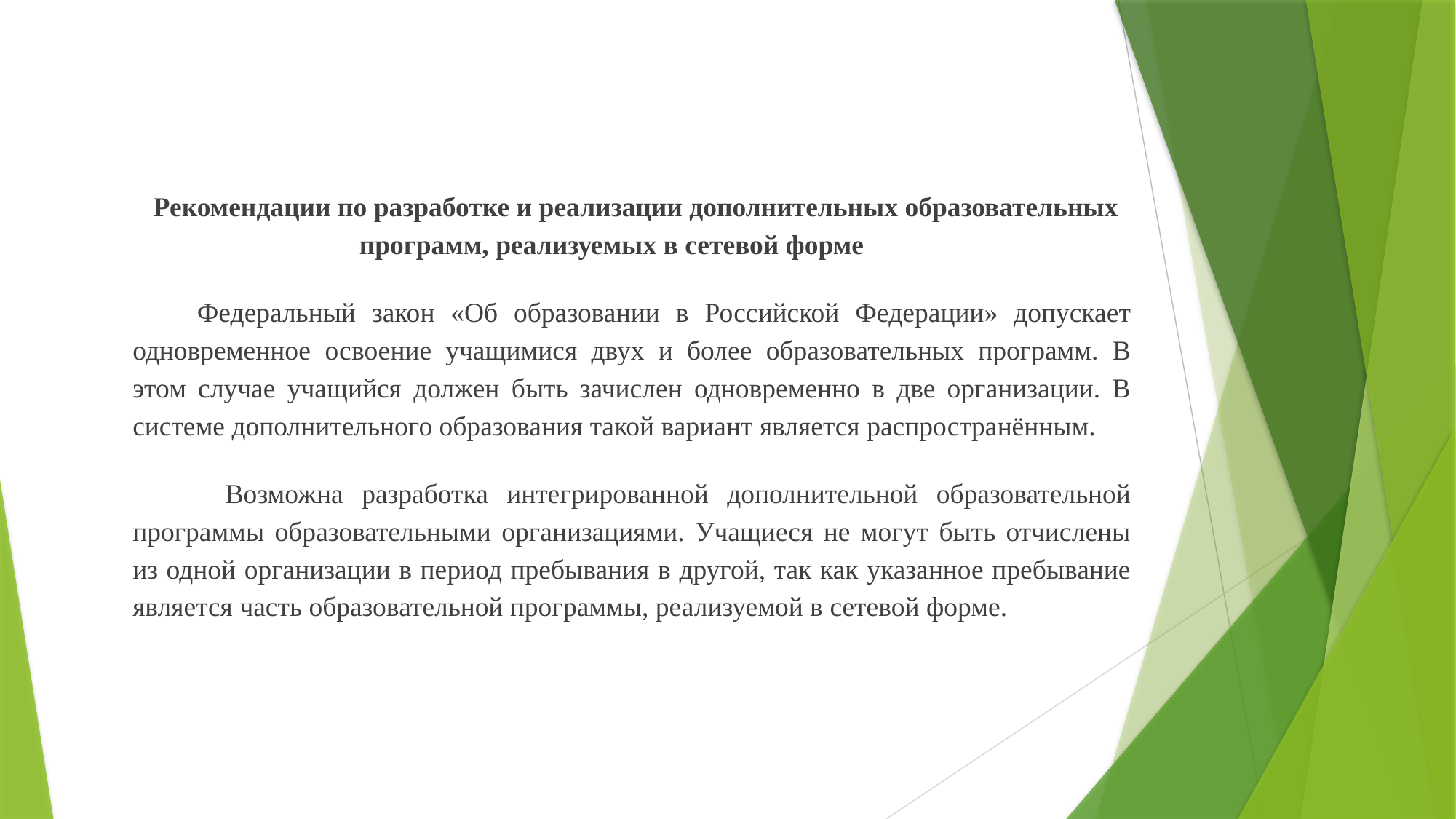

Рекомендации по разработке и реализации дополнительных образовательных программ, реализуемых в сетевой форме
    Федеральный закон «Об образовании в Российской Федерации» допускает одновременное освоение учащимися двух и более образовательных программ. В этом случае учащийся должен быть зачислен одновременно в две организации. В системе дополнительного образования такой вариант является распространённым.
     Возможна разработка интегрированной дополнительной образовательной программы образовательными организациями. Учащиеся не могут быть отчислены из одной организации в период пребывания в другой, так как указанное пребывание является часть образовательной программы, реализуемой в сетевой форме.